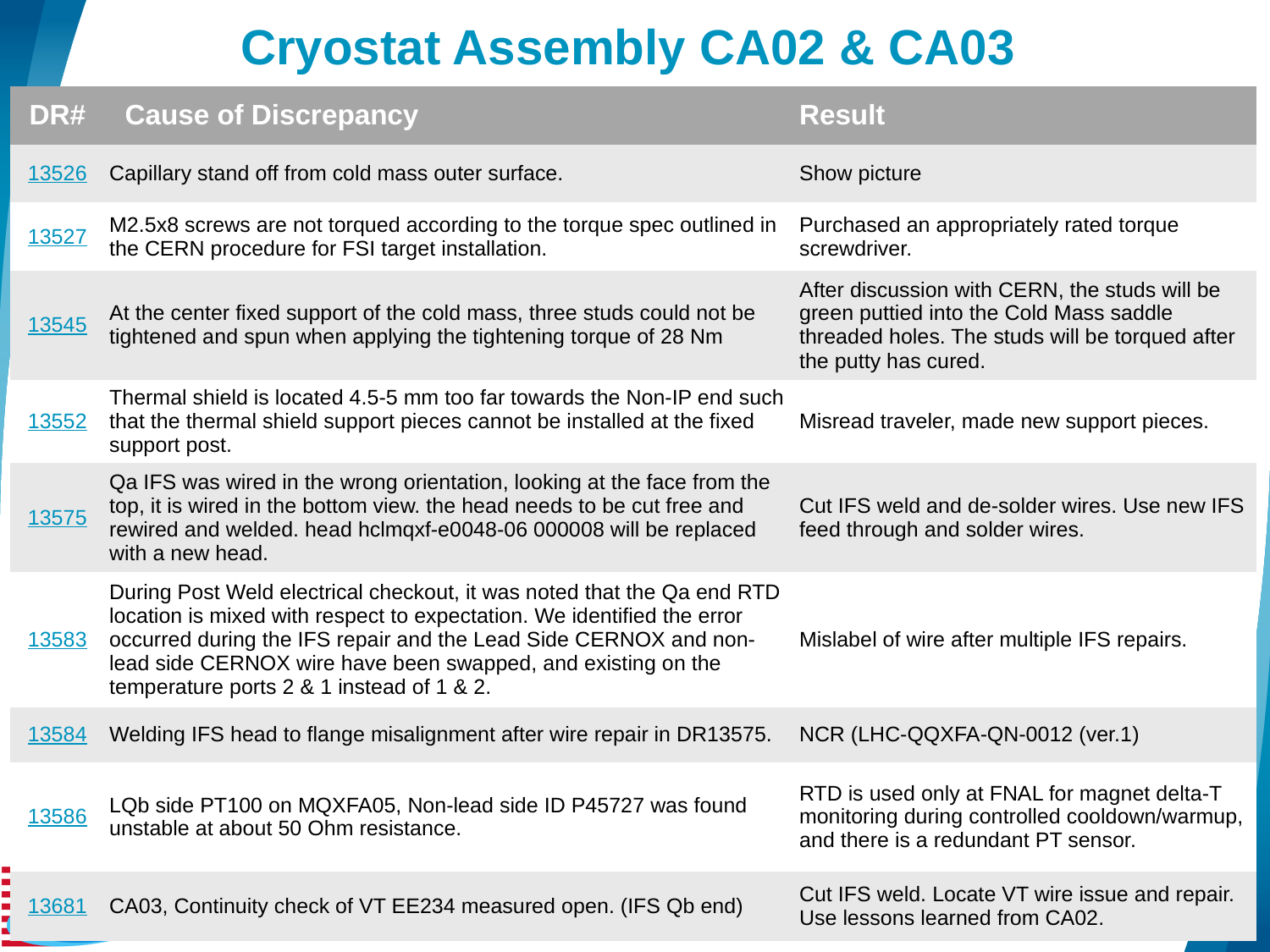

# Cryostat Assembly CA02 & CA03 Discrepancy Reports
| DR# | Cause of Discrepancy | Result |
| --- | --- | --- |
| 13526 | Capillary stand off from cold mass outer surface. | Show picture |
| 13527 | M2.5x8 screws are not torqued according to the torque spec outlined in the CERN procedure for FSI target installation. | Purchased an appropriately rated torque screwdriver. |
| 13545 | At the center fixed support of the cold mass, three studs could not be tightened and spun when applying the tightening torque of 28 Nm | After discussion with CERN, the studs will be green puttied into the Cold Mass saddle threaded holes. The studs will be torqued after the putty has cured. |
| 13552 | Thermal shield is located 4.5-5 mm too far towards the Non-IP end such that the thermal shield support pieces cannot be installed at the fixed support post. | Misread traveler, made new support pieces. |
| 13575 | Qa IFS was wired in the wrong orientation, looking at the face from the top, it is wired in the bottom view. the head needs to be cut free and rewired and welded. head hclmqxf-e0048-06 000008 will be replaced with a new head. | Cut IFS weld and de-solder wires. Use new IFS feed through and solder wires. |
| 13583 | During Post Weld electrical checkout, it was noted that the Qa end RTD location is mixed with respect to expectation. We identified the error occurred during the IFS repair and the Lead Side CERNOX and non-lead side CERNOX wire have been swapped, and existing on the temperature ports 2 & 1 instead of 1 & 2. | Mislabel of wire after multiple IFS repairs. |
| 13584 | Welding IFS head to flange misalignment after wire repair in DR13575. | NCR (LHC-QQXFA-QN-0012 (ver.1) |
| 13586 | LQb side PT100 on MQXFA05, Non-lead side ID P45727 was found unstable at about 50 Ohm resistance. | RTD is used only at FNAL for magnet delta-T monitoring during controlled cooldown/warmup, and there is a redundant PT sensor. |
| 13681 | CA03, Continuity check of VT EE234 measured open. (IFS Qb end) | Cut IFS weld. Locate VT wire issue and repair. Use lessons learned from CA02. |
AUP CM/CA Production Challenges - Oct 7-10, 2024
19